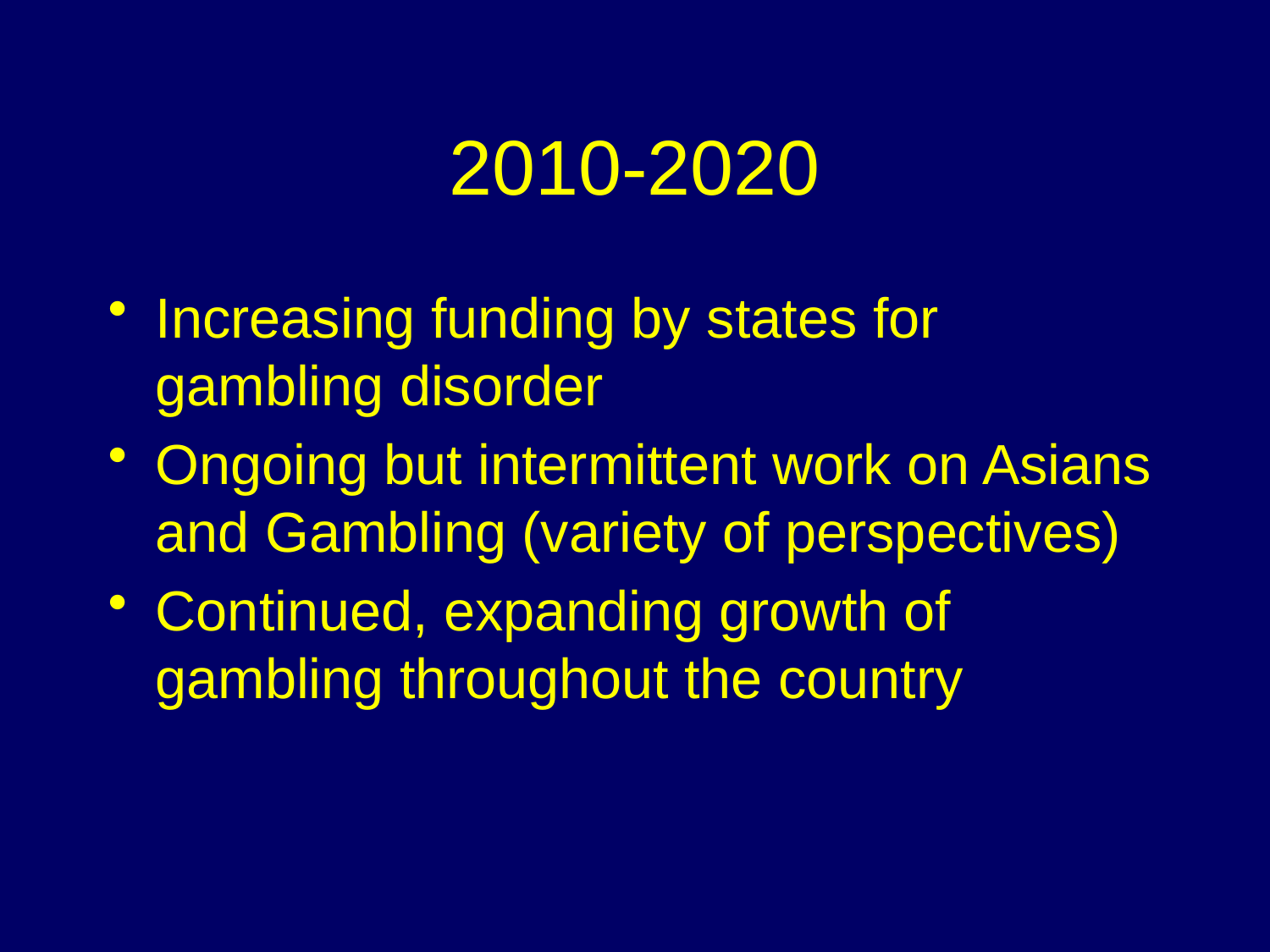

# 2010-2020
Increasing funding by states for gambling disorder
Ongoing but intermittent work on Asians and Gambling (variety of perspectives)
Continued, expanding growth of gambling throughout the country